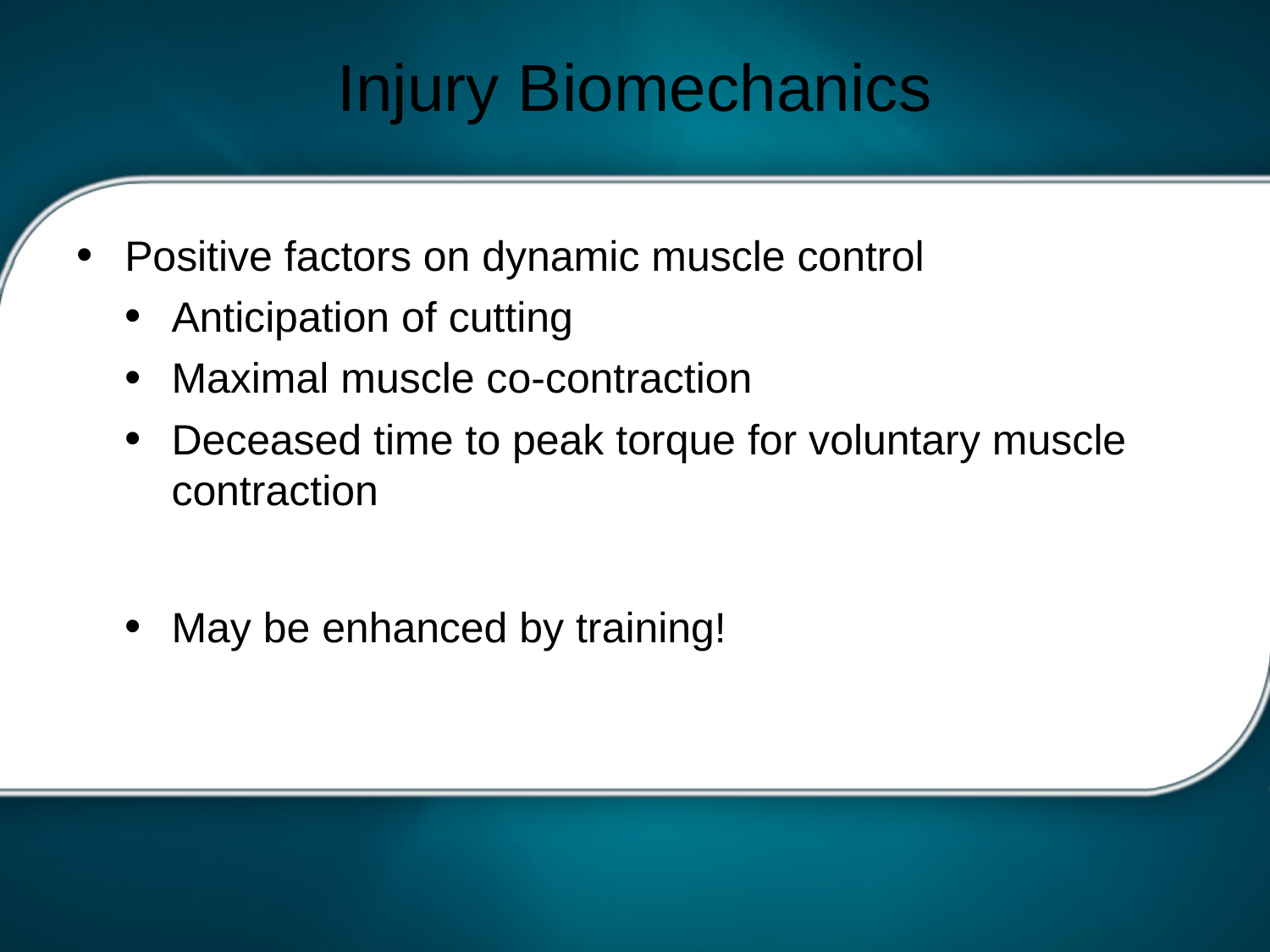

# Injury Biomechanics
Positive factors on dynamic muscle control
Anticipation of cutting
Maximal muscle co-contraction
Deceased time to peak torque for voluntary muscle contraction

May be enhanced by training!